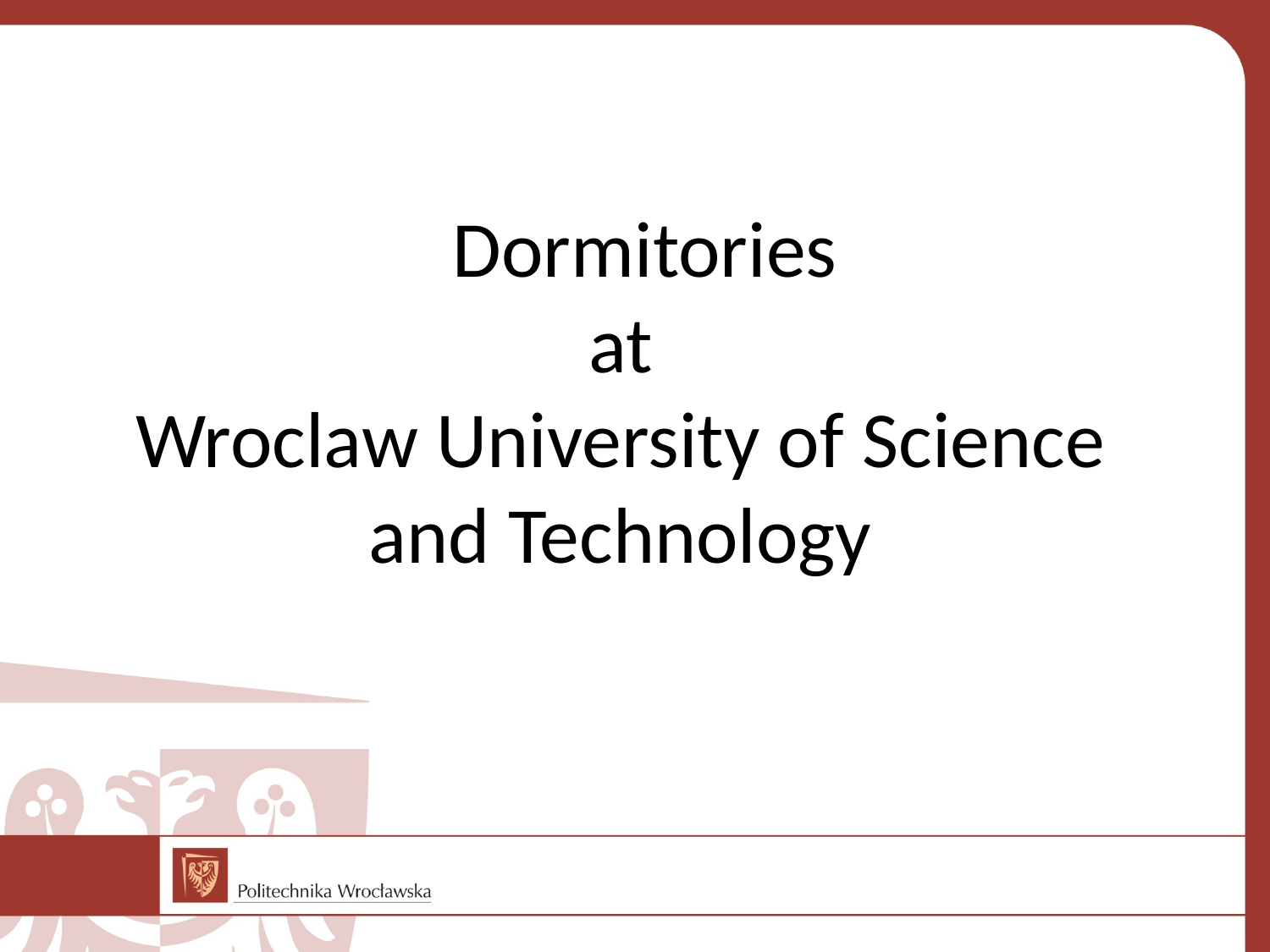

# Dormitories at Wroclaw University of Science and Technology